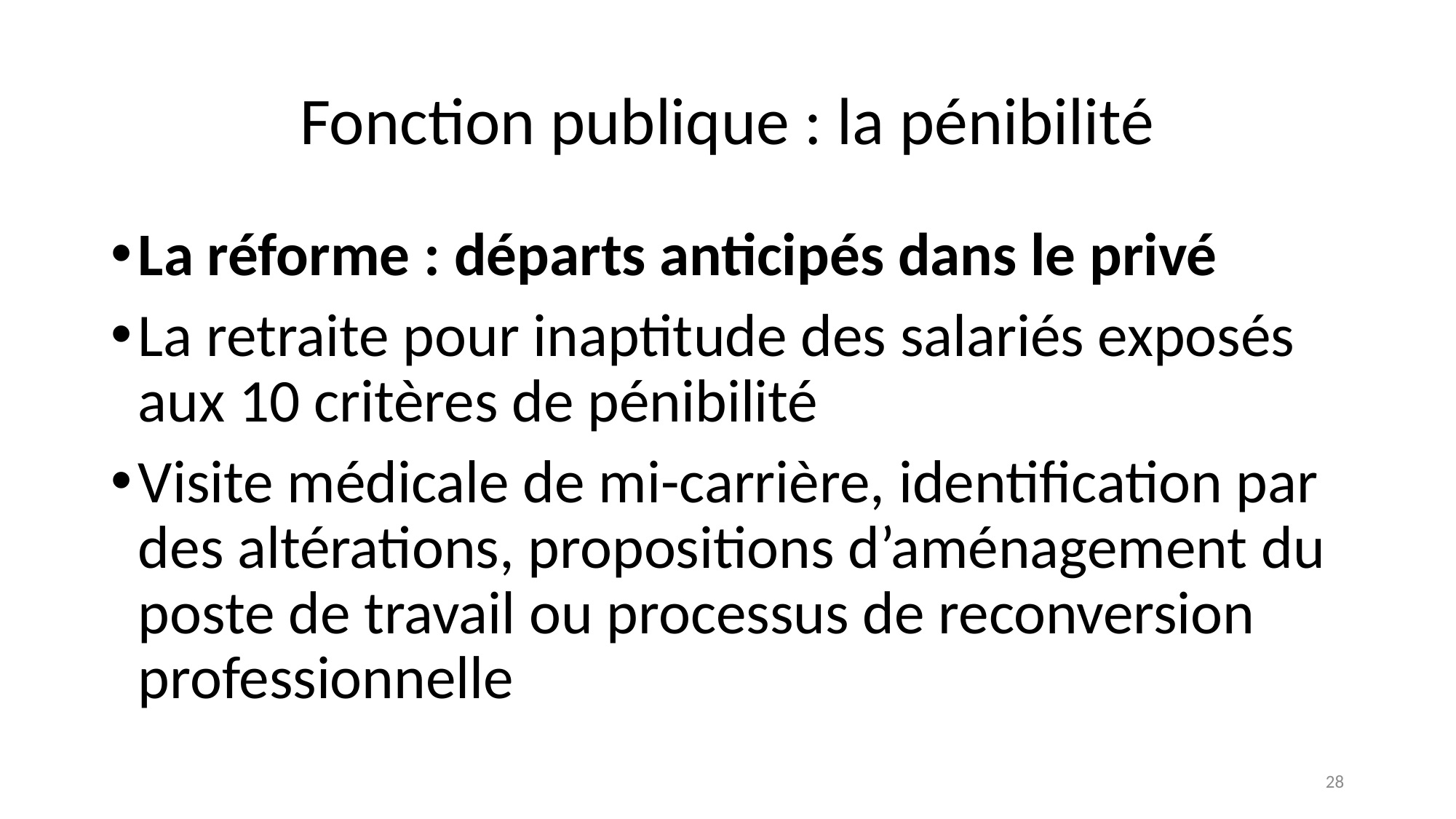

# Fonction publique : la pénibilité
La réforme : départs anticipés dans le privé
La retraite pour inaptitude des salariés exposés aux 10 critères de pénibilité
Visite médicale de mi-carrière, identification par des altérations, propositions d’aménagement du poste de travail ou processus de reconversion professionnelle

28